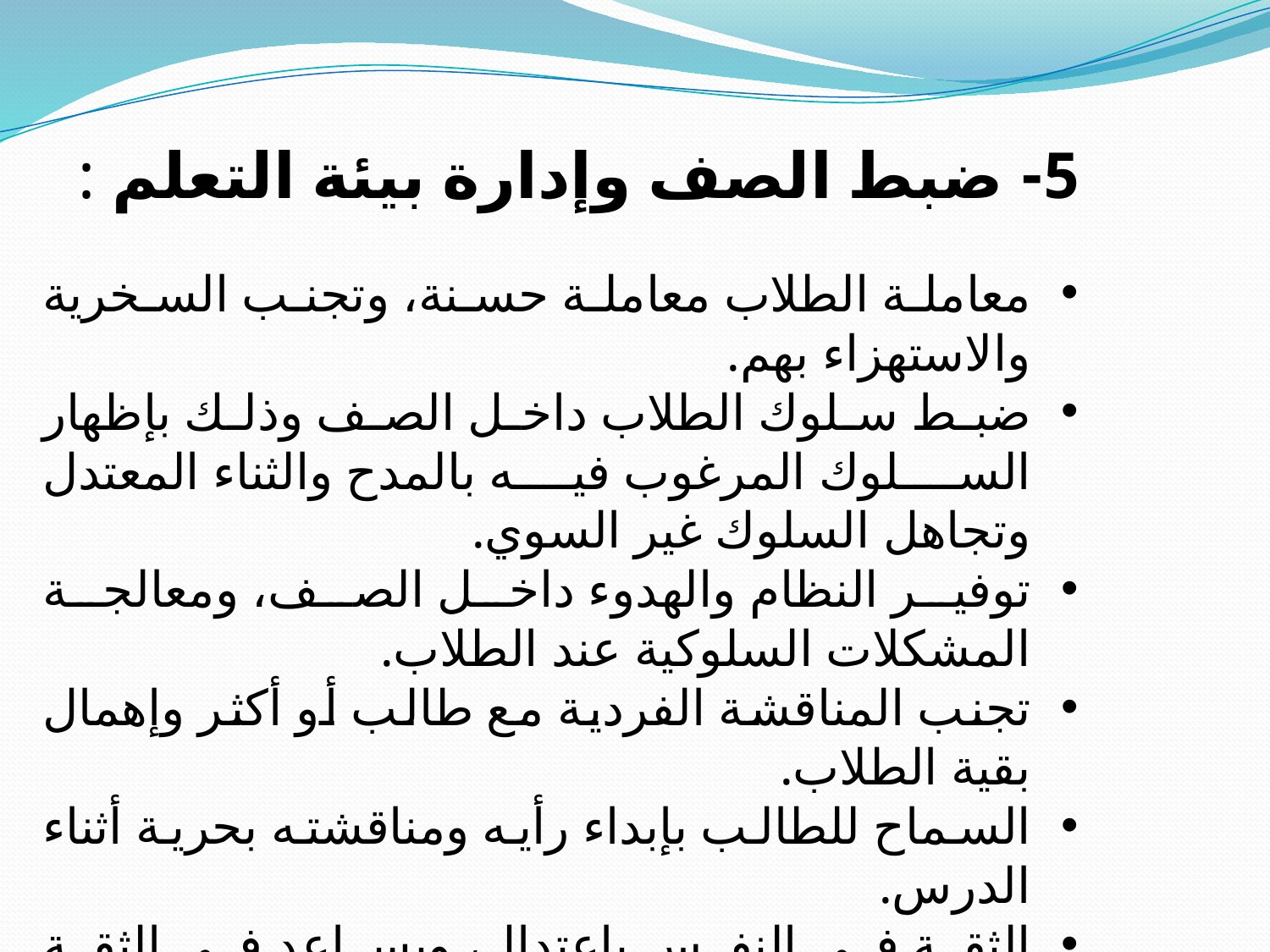

5- ضبط الصف وإدارة بيئة التعلم :

معاملة الطلاب معاملة حسنة، وتجنب السخرية والاستهزاء بهم.
ضبط سلوك الطلاب داخل الصف وذلك بإظهار السلوك المرغوب فيه بالمدح والثناء المعتدل وتجاهل السلوك غير السوي.
توفير النظام والهدوء داخل الصف، ومعالجة المشكلات السلوكية عند الطلاب.
تجنب المناقشة الفردية مع طالب أو أكثر وإهمال بقية الطلاب.
السماح للطالب بإبداء رأيه ومناقشته بحرية أثناء الدرس.
الثقة في النفس باعتدال، ويساعد في الثقة بالنفس الإعداد الجيد للدرس قبل تنفيذه.